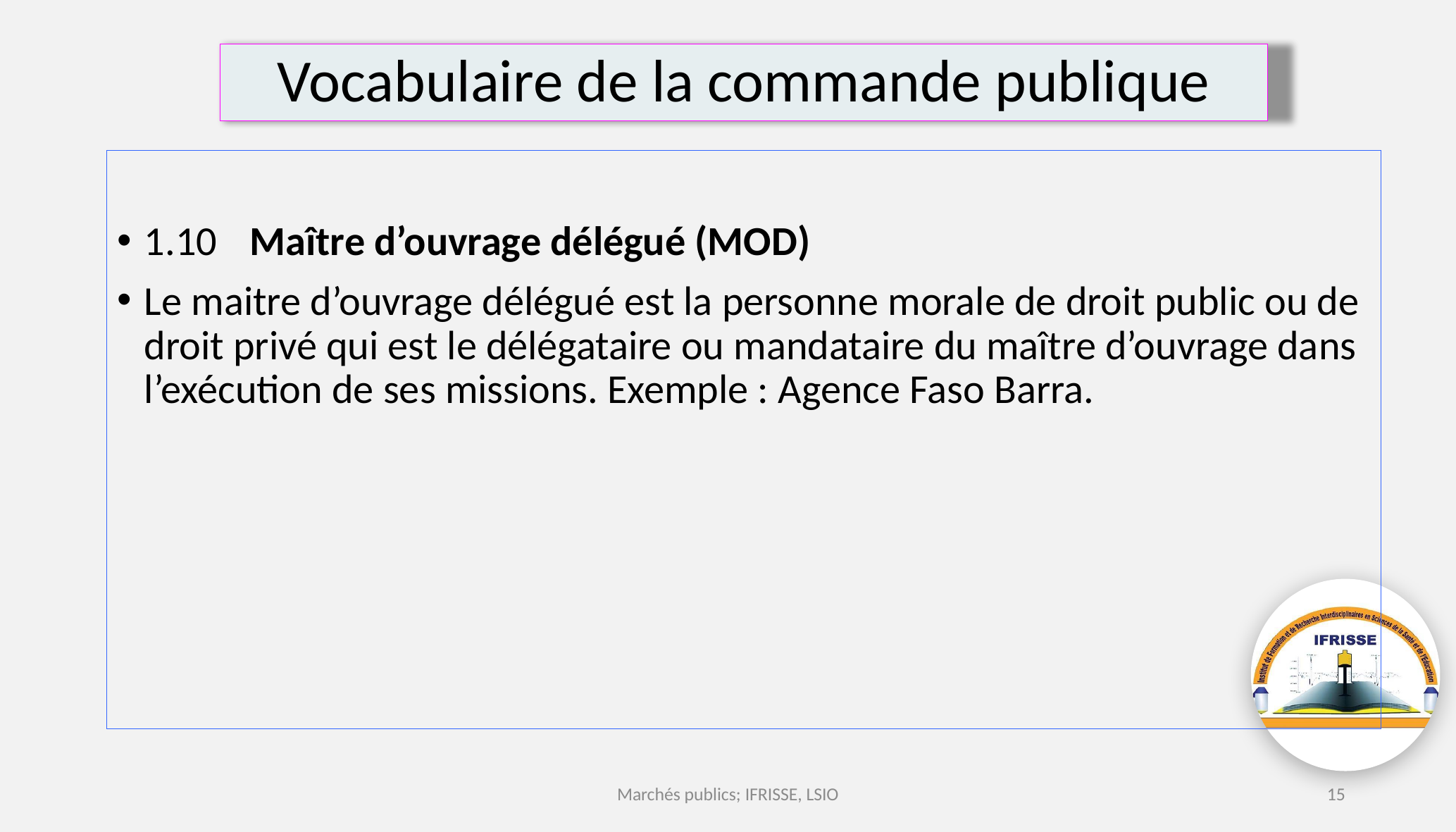

# Vocabulaire de la commande publique

1.10	Maître d’ouvrage délégué (MOD)
Le maitre d’ouvrage délégué est la personne morale de droit public ou de droit privé qui est le délégataire ou mandataire du maître d’ouvrage dans l’exécution de ses missions. Exemple : Agence Faso Barra.

Marchés publics; IFRISSE, LSIO
15